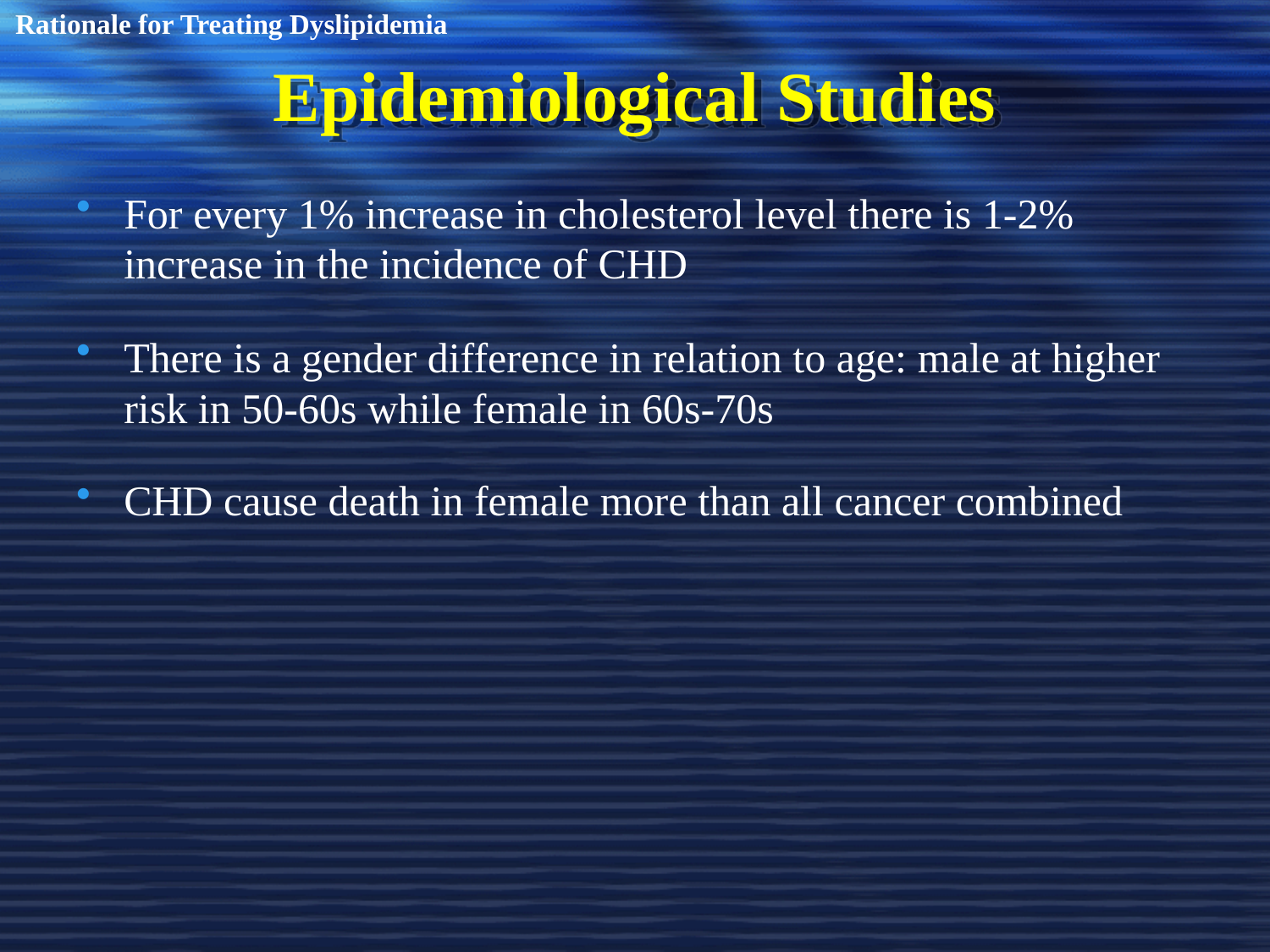

Rationale for Treating Dyslipidemia
# Epidemiological Studies
For every 1% increase in cholesterol level there is 1-2% increase in the incidence of CHD
There is a gender difference in relation to age: male at higher risk in 50-60s while female in 60s-70s
CHD cause death in female more than all cancer combined